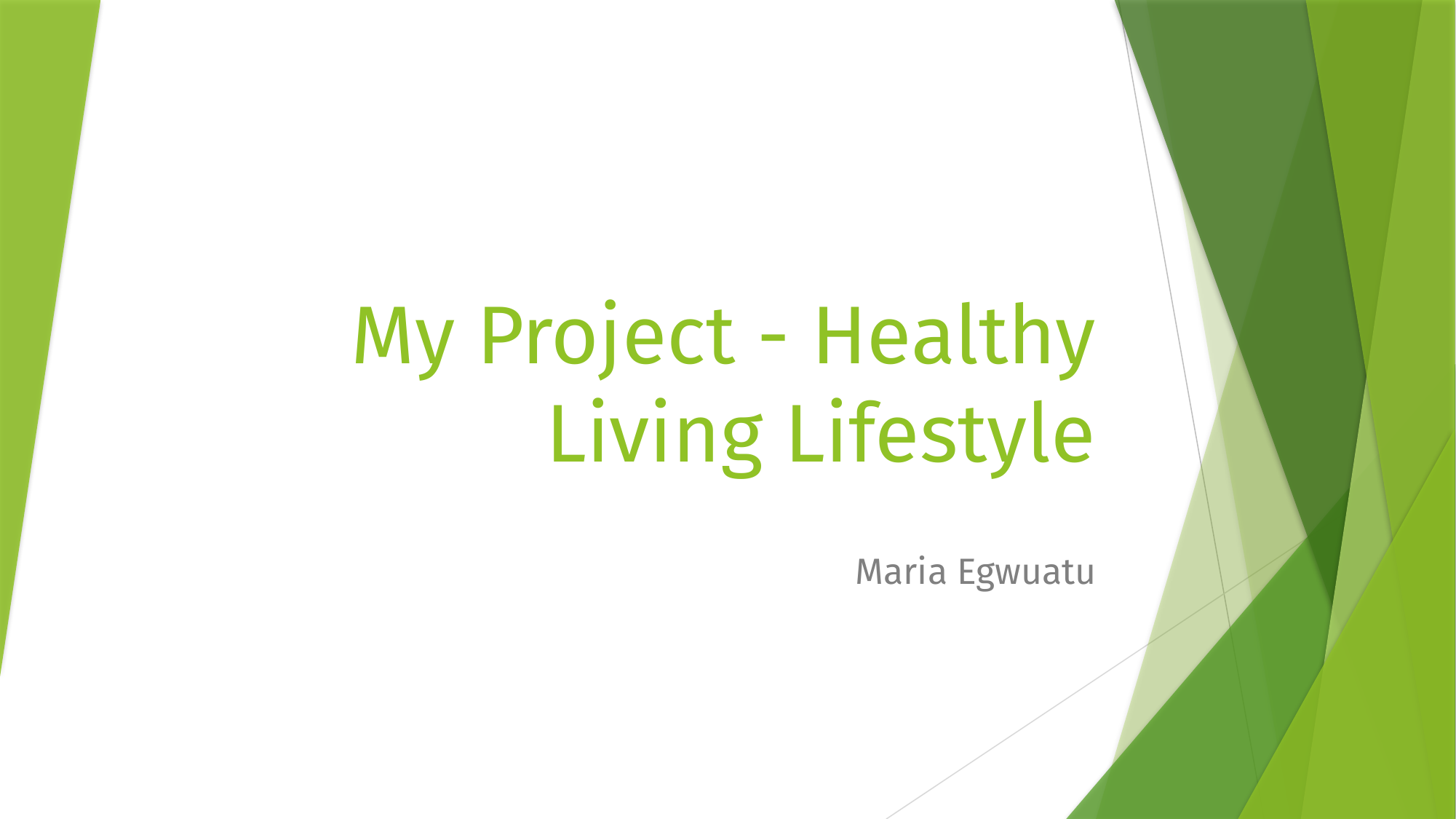

# My Project - Healthy Living Lifestyle

Maria Egwuatu